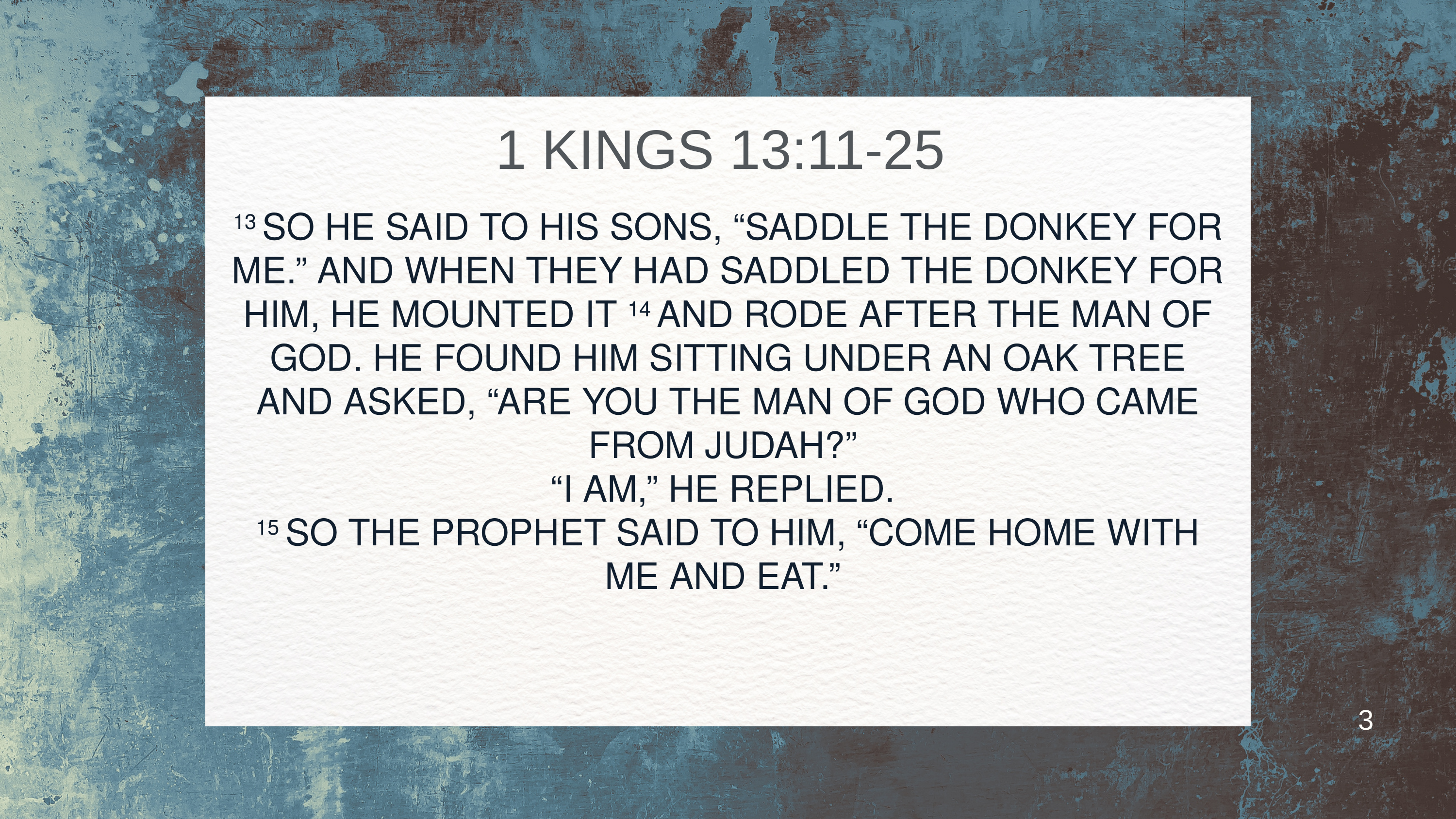

1 KINGS 13:11-25
13 SO HE SAID TO HIS SONS, “SADDLE THE DONKEY FOR ME.” AND WHEN THEY HAD SADDLED THE DONKEY FOR HIM, HE MOUNTED IT 14 AND RODE AFTER THE MAN OF GOD. HE FOUND HIM SITTING UNDER AN OAK TREE AND ASKED, “ARE YOU THE MAN OF GOD WHO CAME FROM JUDAH?”
“I AM,” HE REPLIED.
15 SO THE PROPHET SAID TO HIM, “COME HOME WITH ME AND EAT.”

3